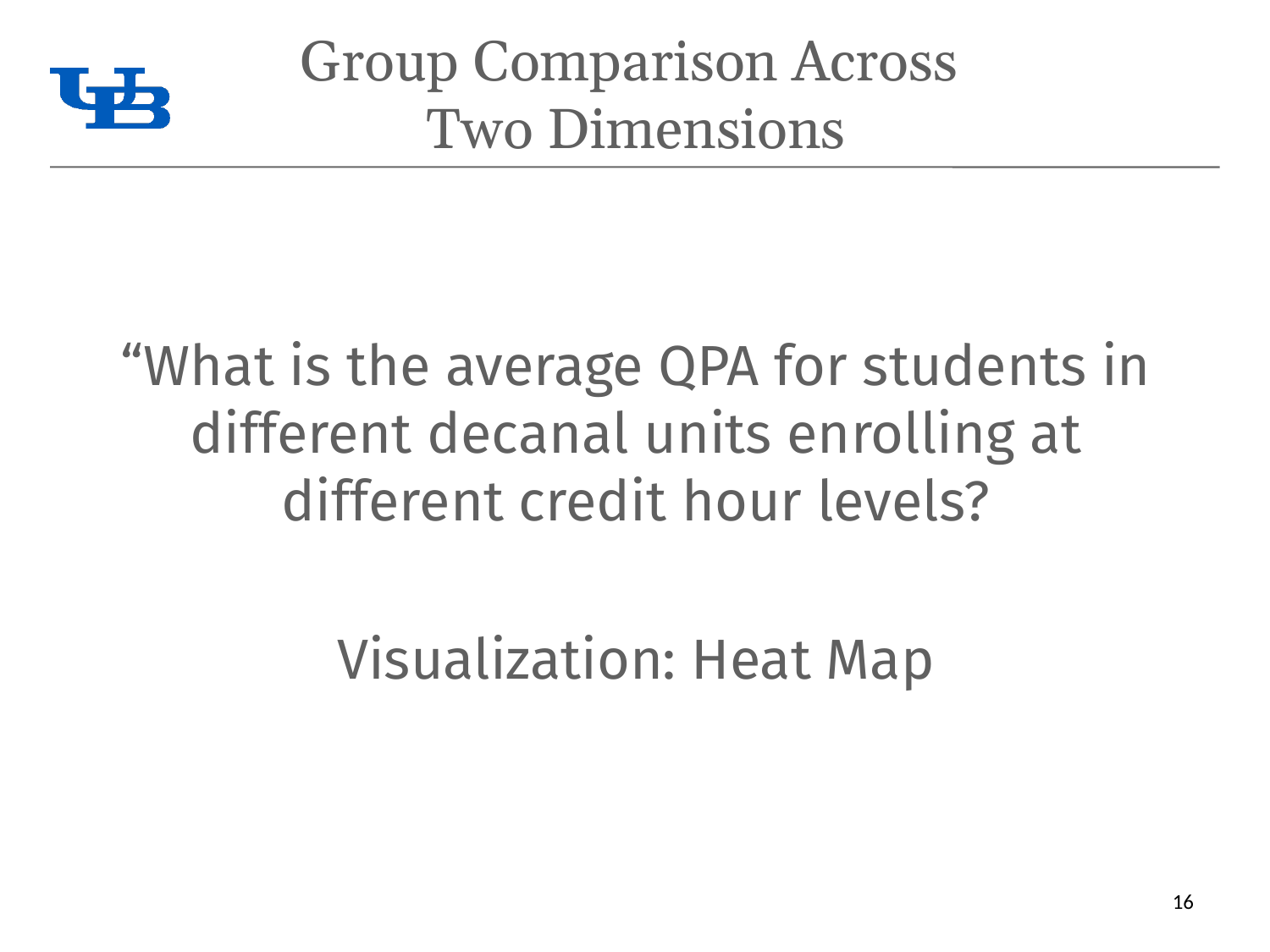

# Group Comparison Across Two Dimensions

“What is the average QPA for students in different decanal units enrolling at different credit hour levels?

Visualization: Heat Map

16